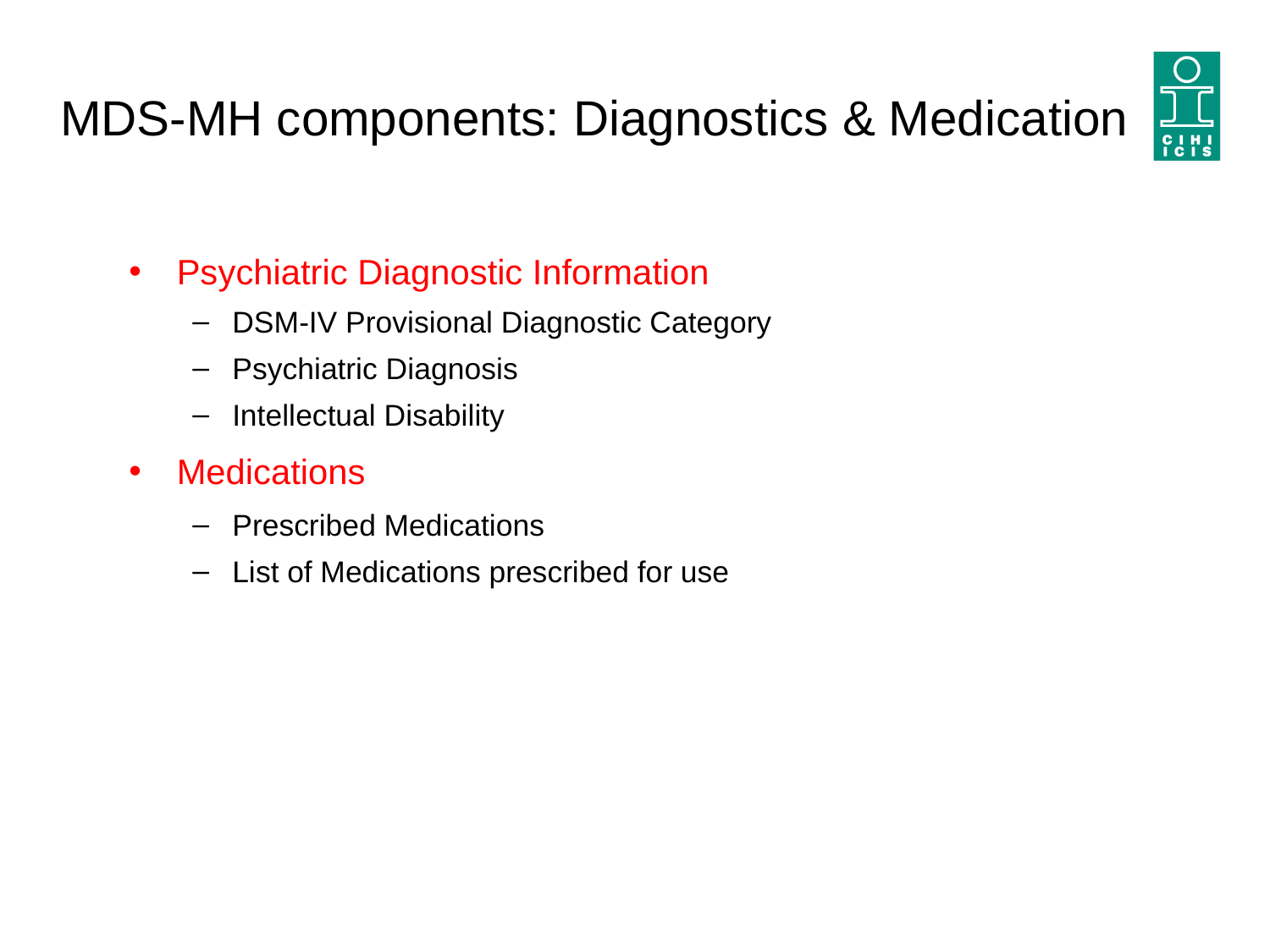

# MDS-MH components: Diagnostics & Medication
Psychiatric Diagnostic Information
DSM-IV Provisional Diagnostic Category
Psychiatric Diagnosis
Intellectual Disability
Medications
Prescribed Medications
List of Medications prescribed for use